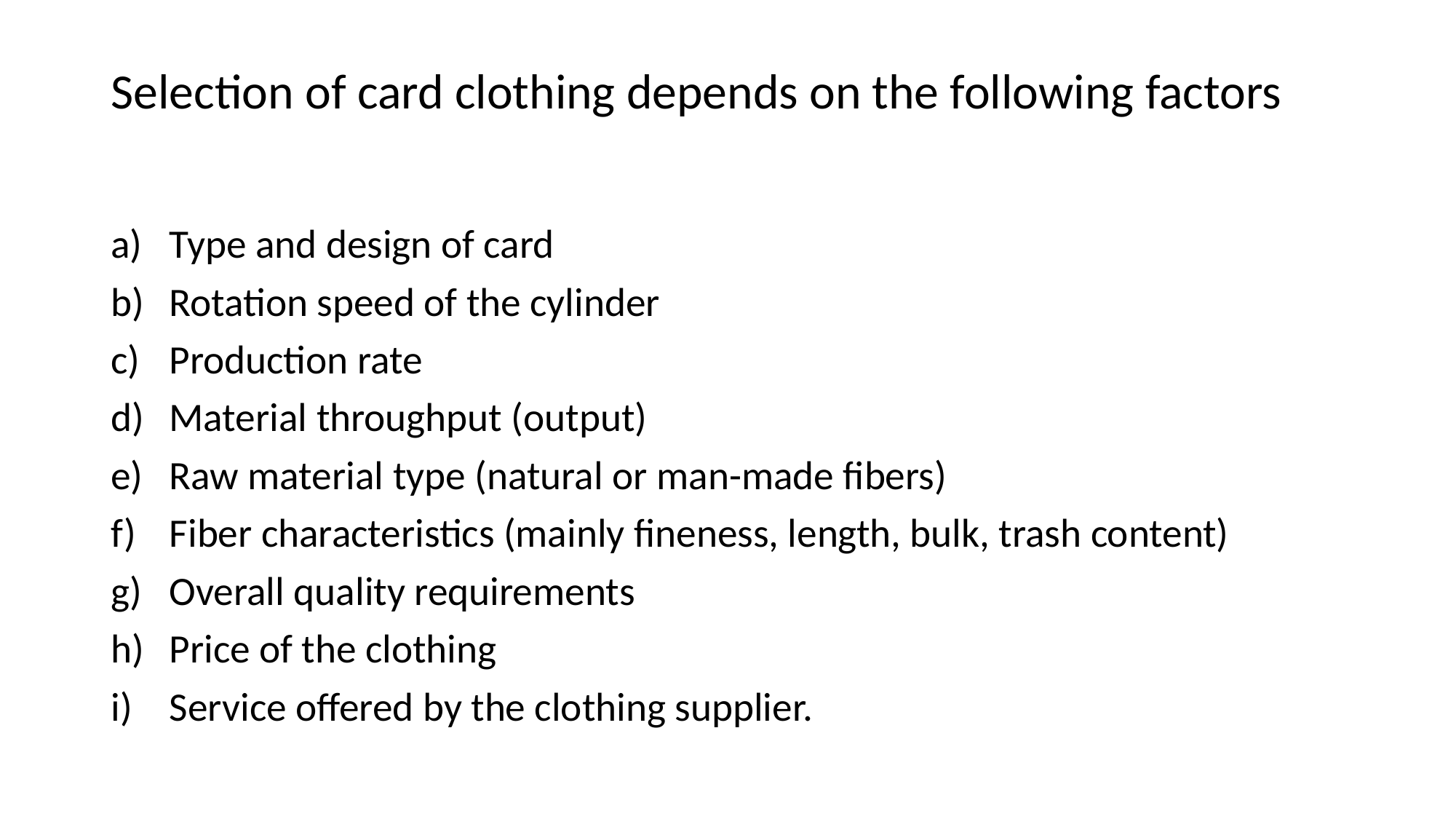

# Selection of card clothing depends on the following factors
Type and design of card
Rotation speed of the cylinder
Production rate
Material throughput (output)
Raw material type (natural or man-made fibers)
Fiber characteristics (mainly fineness, length, bulk, trash content)
Overall quality requirements
Price of the clothing
Service offered by the clothing supplier.